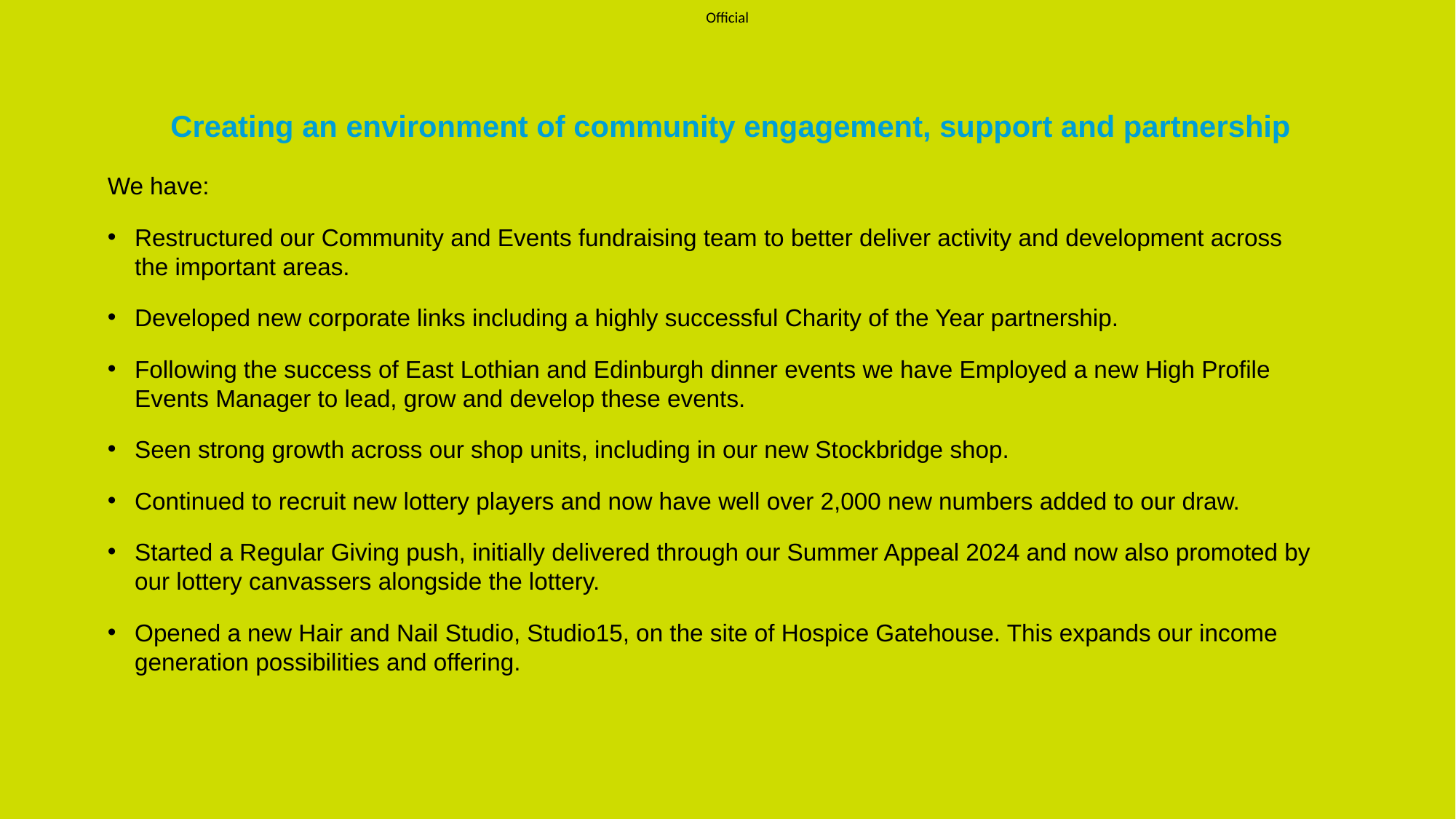

# Creating an environment of community engagement, support and partnership
We have:
Restructured our Community and Events fundraising team to better deliver activity and development across the important areas.
Developed new corporate links including a highly successful Charity of the Year partnership.
Following the success of East Lothian and Edinburgh dinner events we have Employed a new High Profile Events Manager to lead, grow and develop these events.
Seen strong growth across our shop units, including in our new Stockbridge shop.
Continued to recruit new lottery players and now have well over 2,000 new numbers added to our draw.
Started a Regular Giving push, initially delivered through our Summer Appeal 2024 and now also promoted by our lottery canvassers alongside the lottery.
Opened a new Hair and Nail Studio, Studio15, on the site of Hospice Gatehouse. This expands our income generation possibilities and offering.